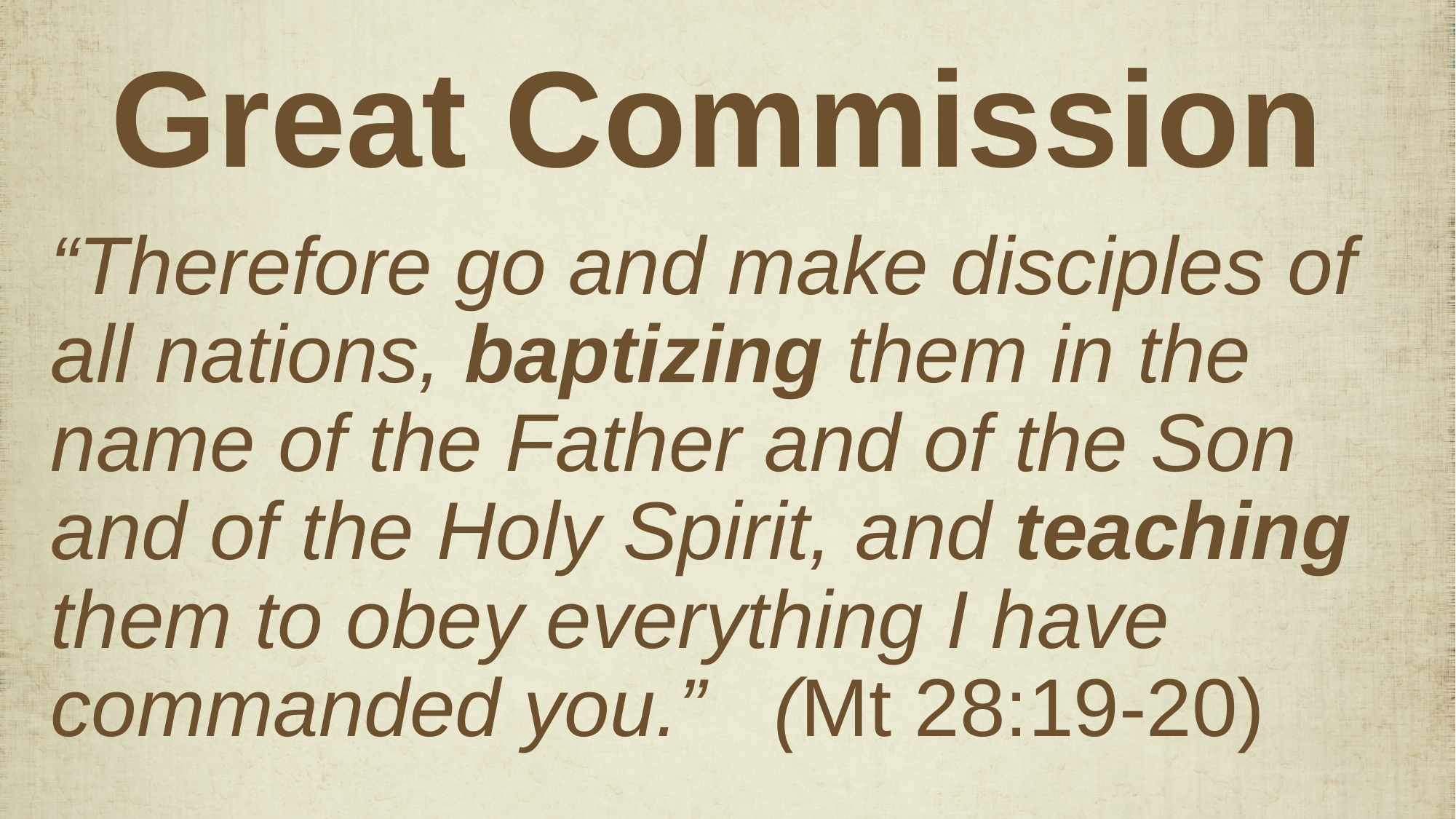

# Great Commission
“Therefore go and make disciples of all nations, baptizing them in the name of the Father and of the Son and of the Holy Spirit, ﻿and teaching them to obey everything I have commanded you.”   (Mt 28:19-20)